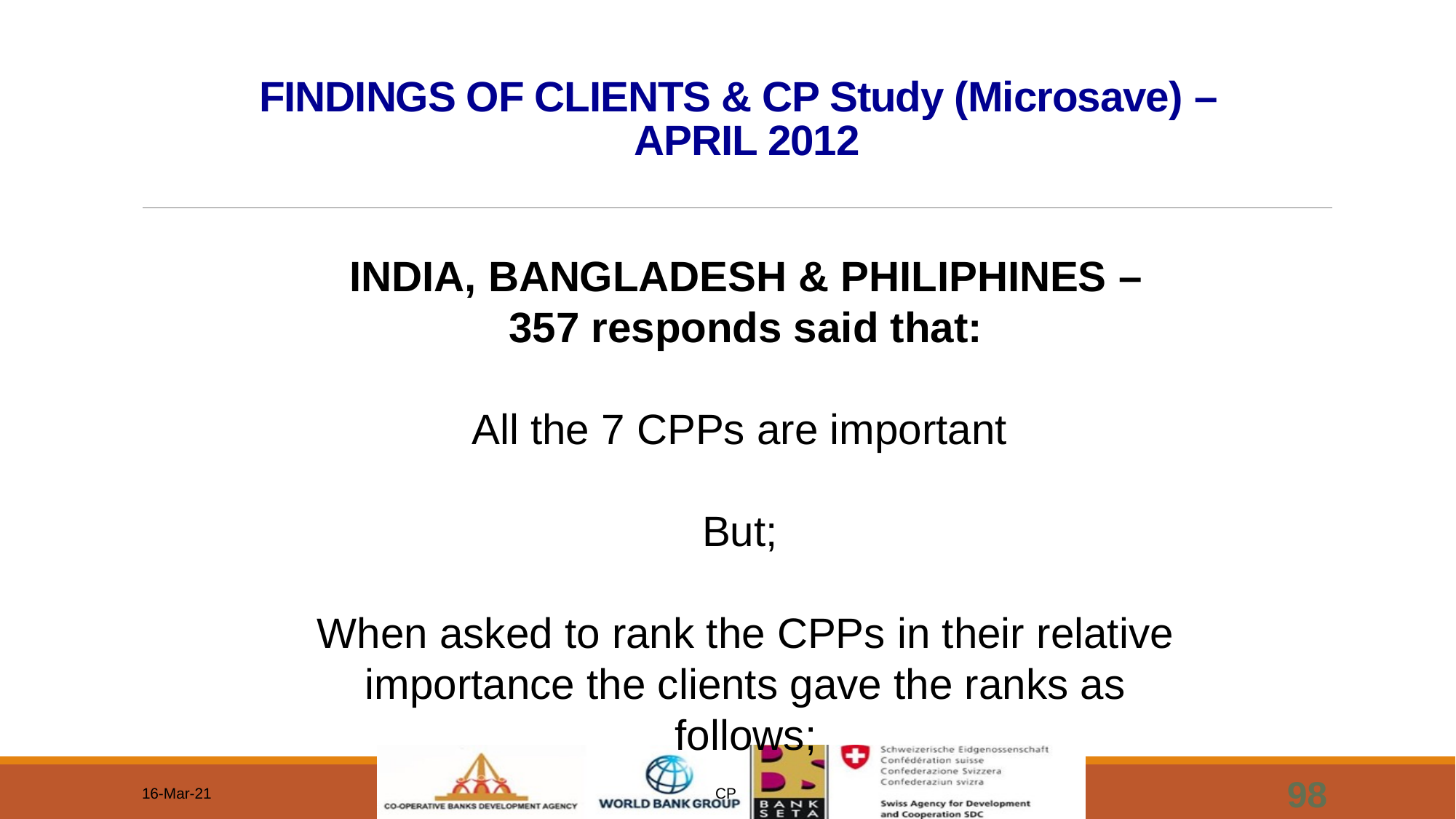

# FINDINGS OF CLIENTS & CP Study (Microsave) – APRIL 2012

INDIA, BANGLADESH & PHILIPHINES – 357 responds said that:

All the 7 CPPs are important

But;

When asked to rank the CPPs in their relative importance the clients gave the ranks as follows;

16-Mar-21
CP
98